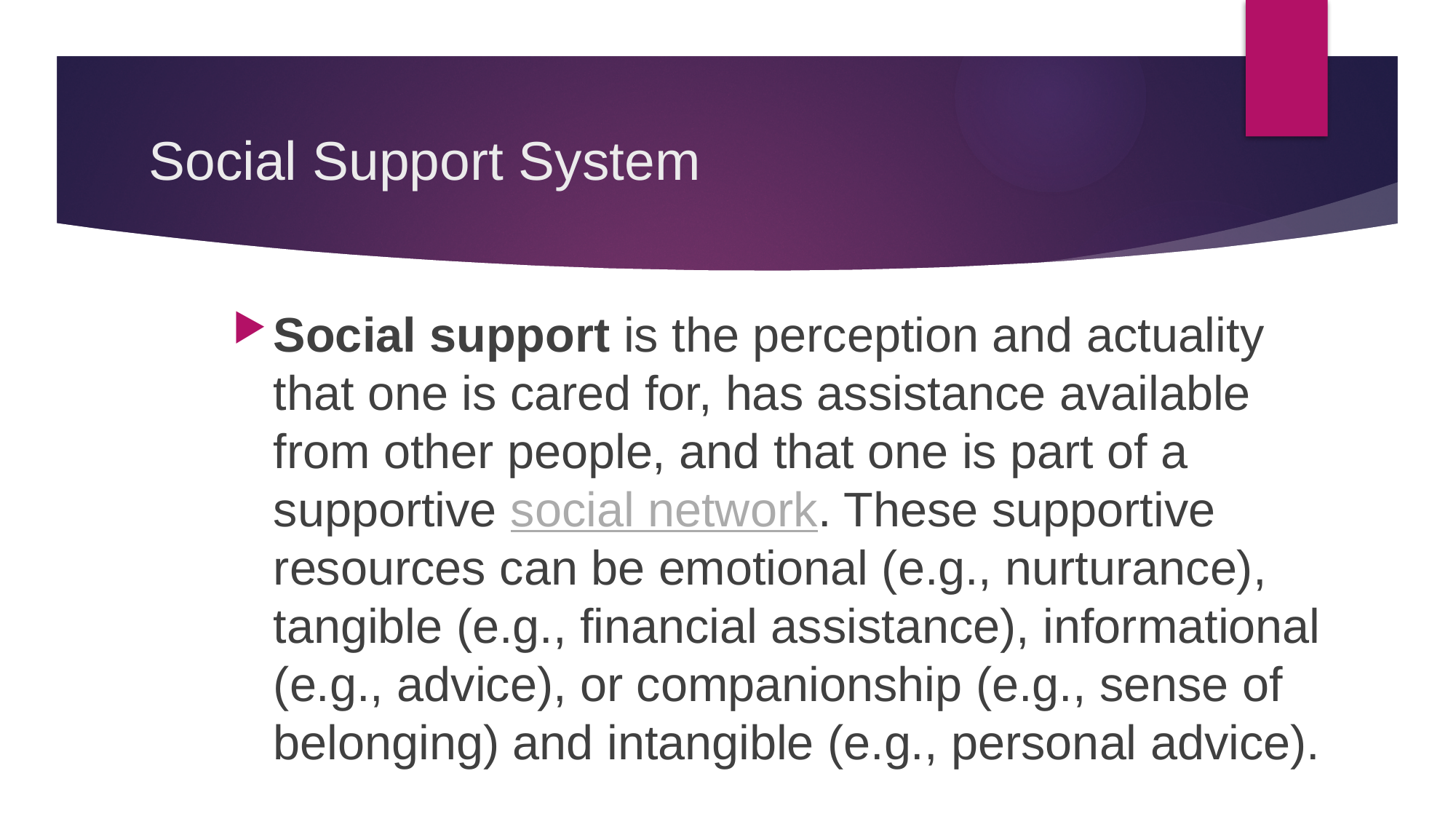

# Social Support System
Social support is the perception and actuality that one is cared for, has assistance available from other people, and that one is part of a supportive social network. These supportive resources can be emotional (e.g., nurturance), tangible (e.g., financial assistance), informational (e.g., advice), or companionship (e.g., sense of belonging) and intangible (e.g., personal advice).